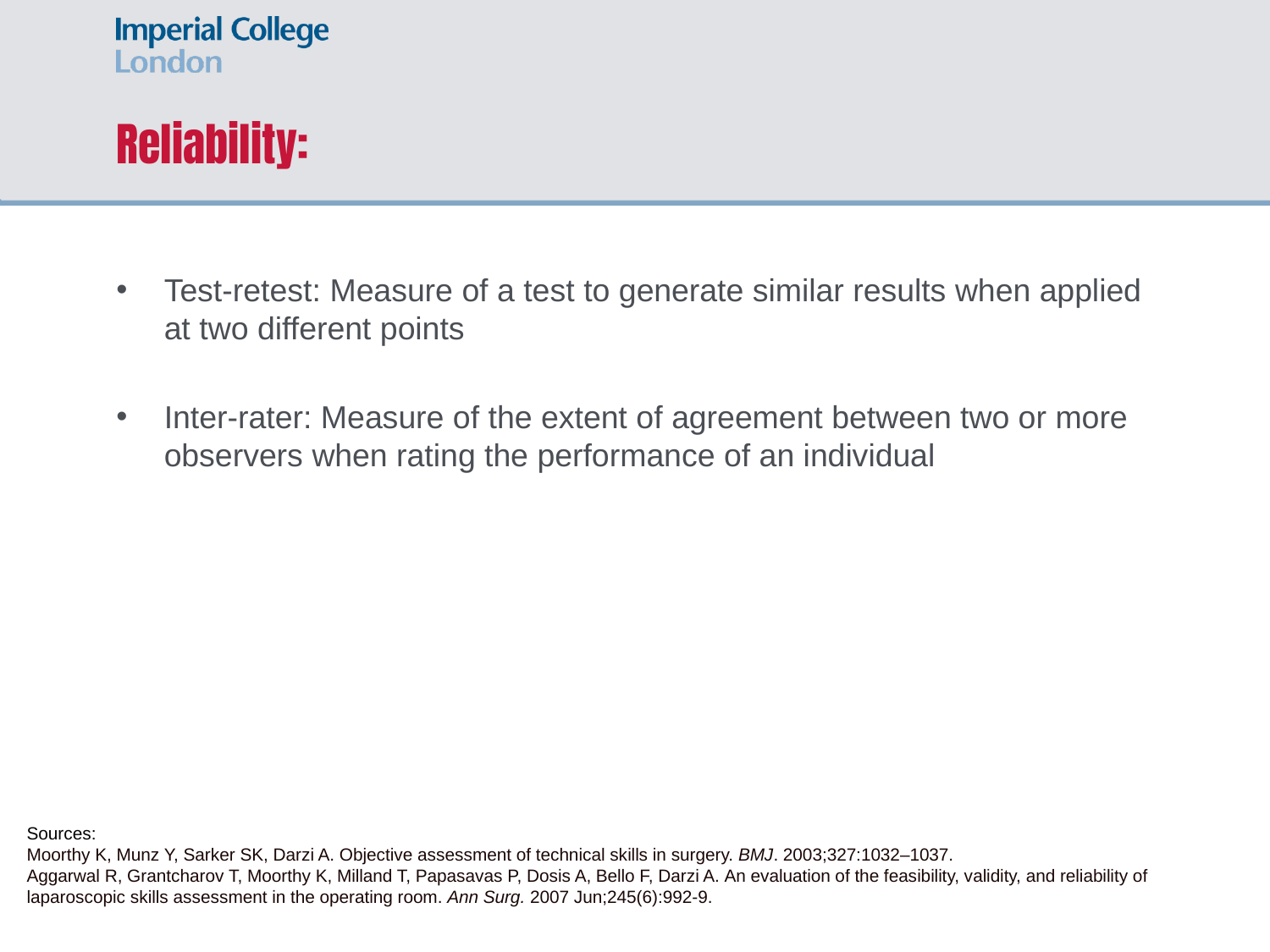

# Reliability:
Test-retest: Measure of a test to generate similar results when applied at two different points

Inter-rater: Measure of the extent of agreement between two or more observers when rating the performance of an individual
Sources:
Moorthy K, Munz Y, Sarker SK, Darzi A. Objective assessment of technical skills in surgery. BMJ. 2003;327:1032–1037.
Aggarwal R, Grantcharov T, Moorthy K, Milland T, Papasavas P, Dosis A, Bello F, Darzi A. An evaluation of the feasibility, validity, and reliability of laparoscopic skills assessment in the operating room. Ann Surg. 2007 Jun;245(6):992-9.